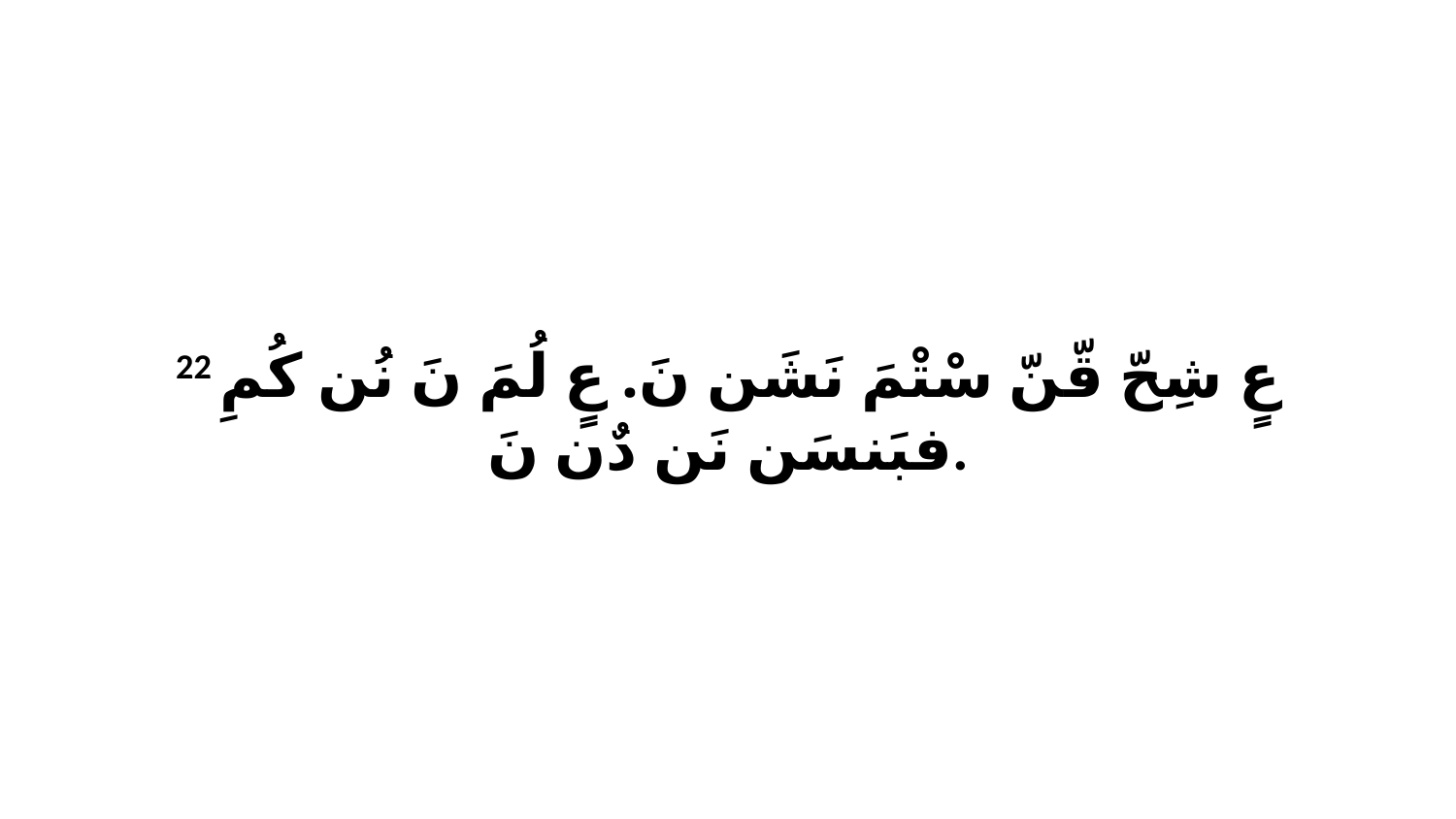

22 عٍ شِحّ قّنّ سْتْمَ نَشَن نَ. عٍ لُمَ نَ نُن كُمِ فبَنسَن نَن دٌن نَ.